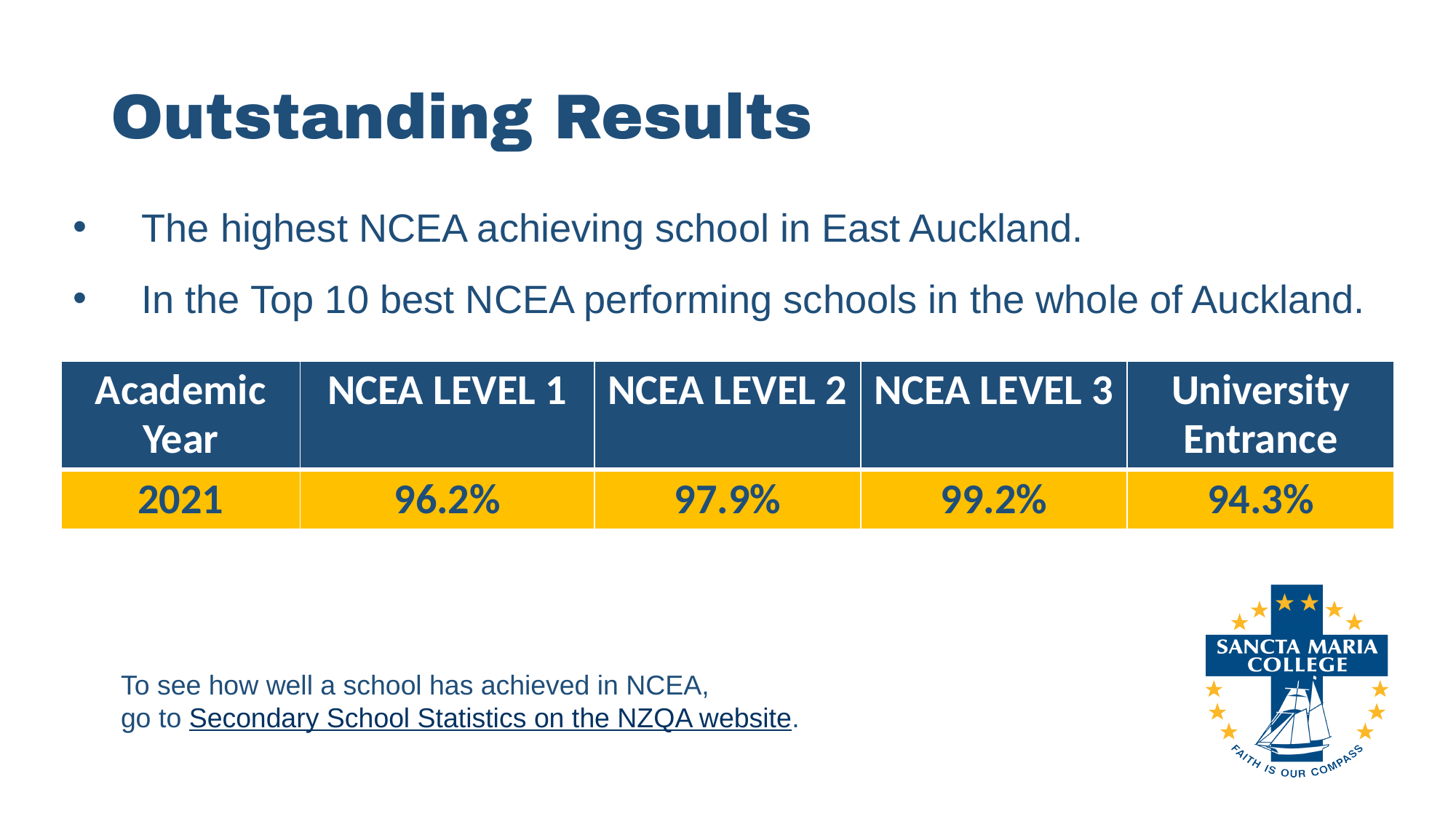

Outstanding Results
The highest NCEA achieving school in East Auckland.
In the Top 10 best NCEA performing schools in the whole of Auckland.
| Academic Year | NCEA LEVEL 1 | NCEA LEVEL 2 | NCEA LEVEL 3 | University Entrance |
| --- | --- | --- | --- | --- |
| 2021 | 96.2% | 97.9% | 99.2% | 94.3% |
To see how well a school has achieved in NCEA,
go to Secondary School Statistics on the NZQA website.